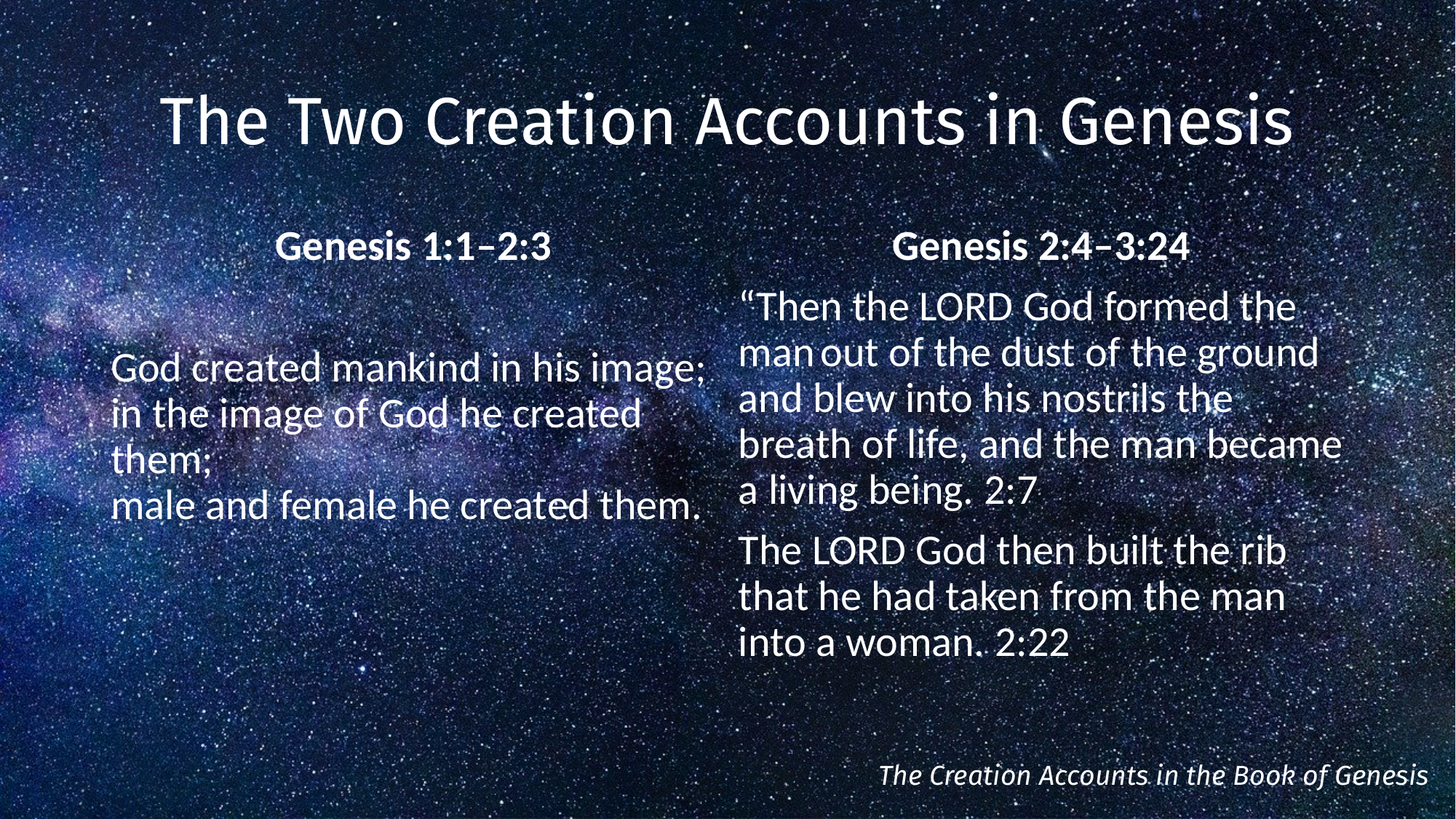

# The Two Creation Accounts in Genesis
Genesis 1:1–2:3

God created mankind in his image;
in the image of God he created them;
male and female he created them.
Genesis 2:4–3:24
“Then the LORD God formed the man out of the dust of the ground and blew into his nostrils the breath of life, and the man became a living being. 2:7
The LORD God then built the rib that he had taken from the man into a woman. 2:22
The Creation Accounts in the Book of Genesis